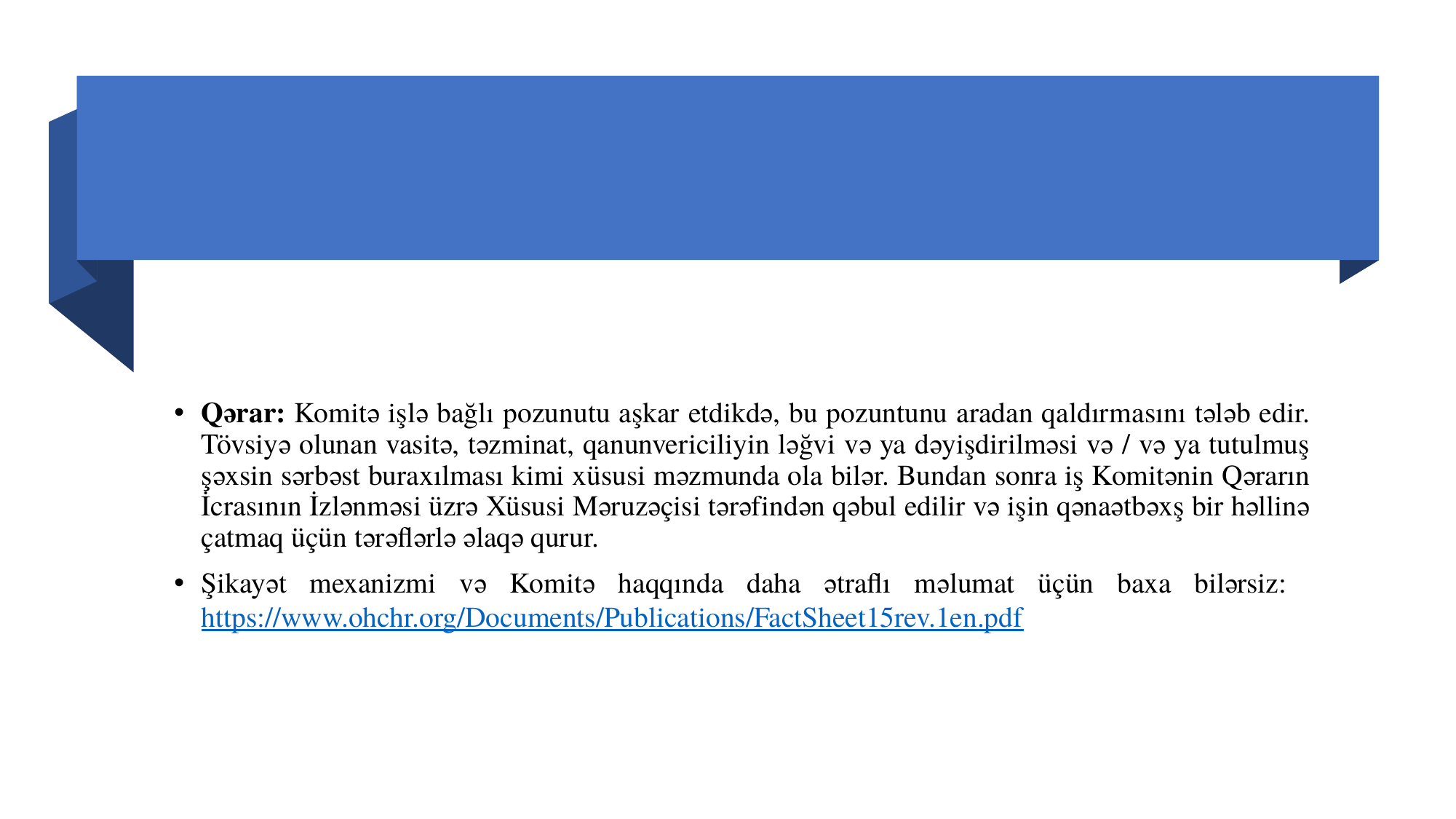

Qərar: Komitə işlə bağlı pozunutu aşkar etdikdə, bu pozuntunu aradan qaldırmasını tələb edir. Tövsiyə olunan vasitə, təzminat, qanunvericiliyin ləğvi və ya dəyişdirilməsi və / və ya tutulmuş şəxsin sərbəst buraxılması kimi xüsusi məzmunda ola bilər. Bundan sonra iş Komitənin Qərarın İcrasının İzlənməsi üzrə Xüsusi Məruzəçisi tərəfindən qəbul edilir və işin qənaətbəxş bir həllinə çatmaq üçün tərəflərlə əlaqə qurur.
Şikayət mexanizmi və Komitə haqqında daha ətraflı məlumat üçün baxa bilərsiz:  https://www.ohchr.org/Documents/Publications/FactSheet15rev.1en.pdf